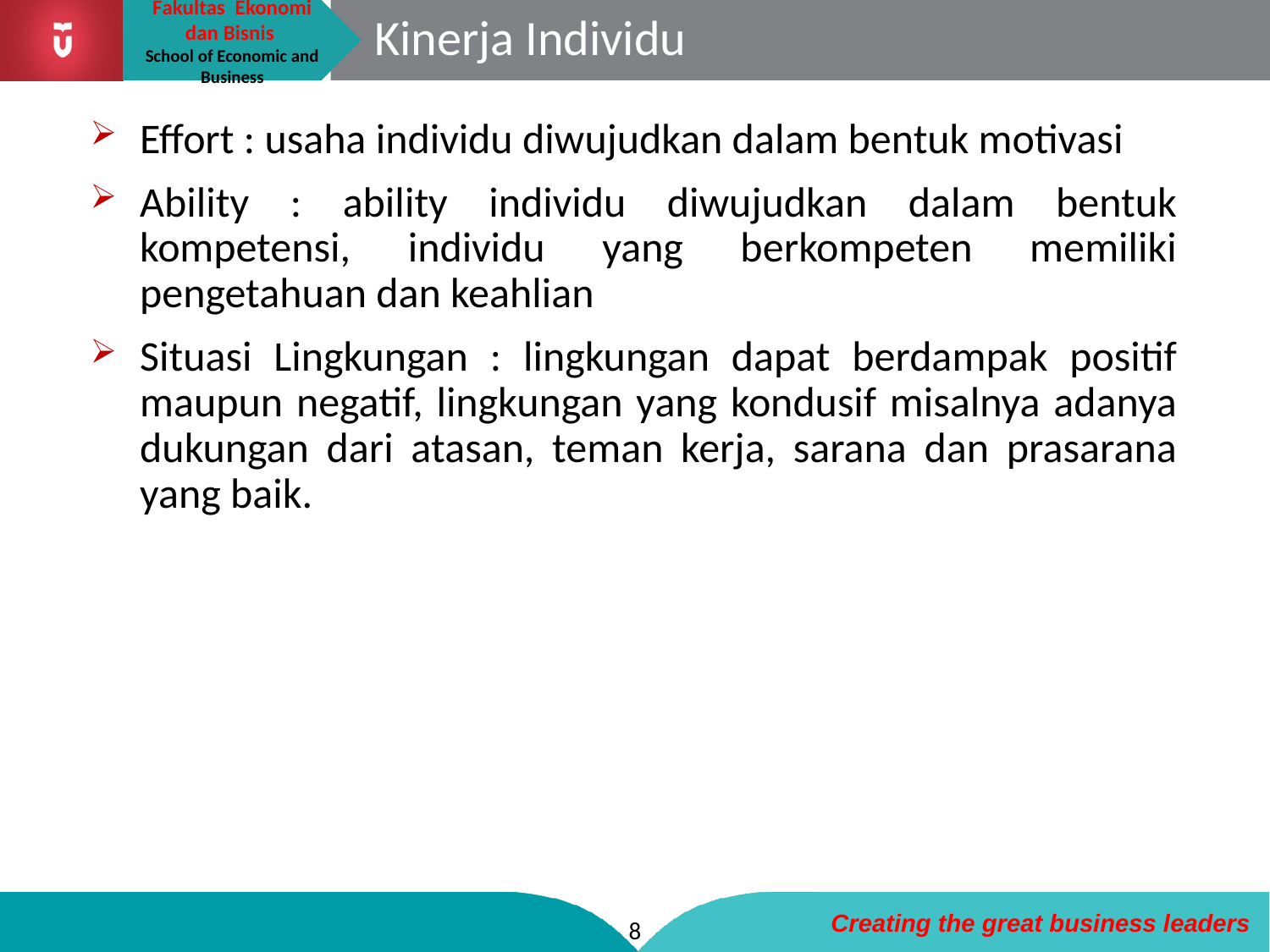

# Kinerja Individu
Effort : usaha individu diwujudkan dalam bentuk motivasi
Ability : ability individu diwujudkan dalam bentuk kompetensi, individu yang berkompeten memiliki pengetahuan dan keahlian
Situasi Lingkungan : lingkungan dapat berdampak positif maupun negatif, lingkungan yang kondusif misalnya adanya dukungan dari atasan, teman kerja, sarana dan prasarana yang baik.